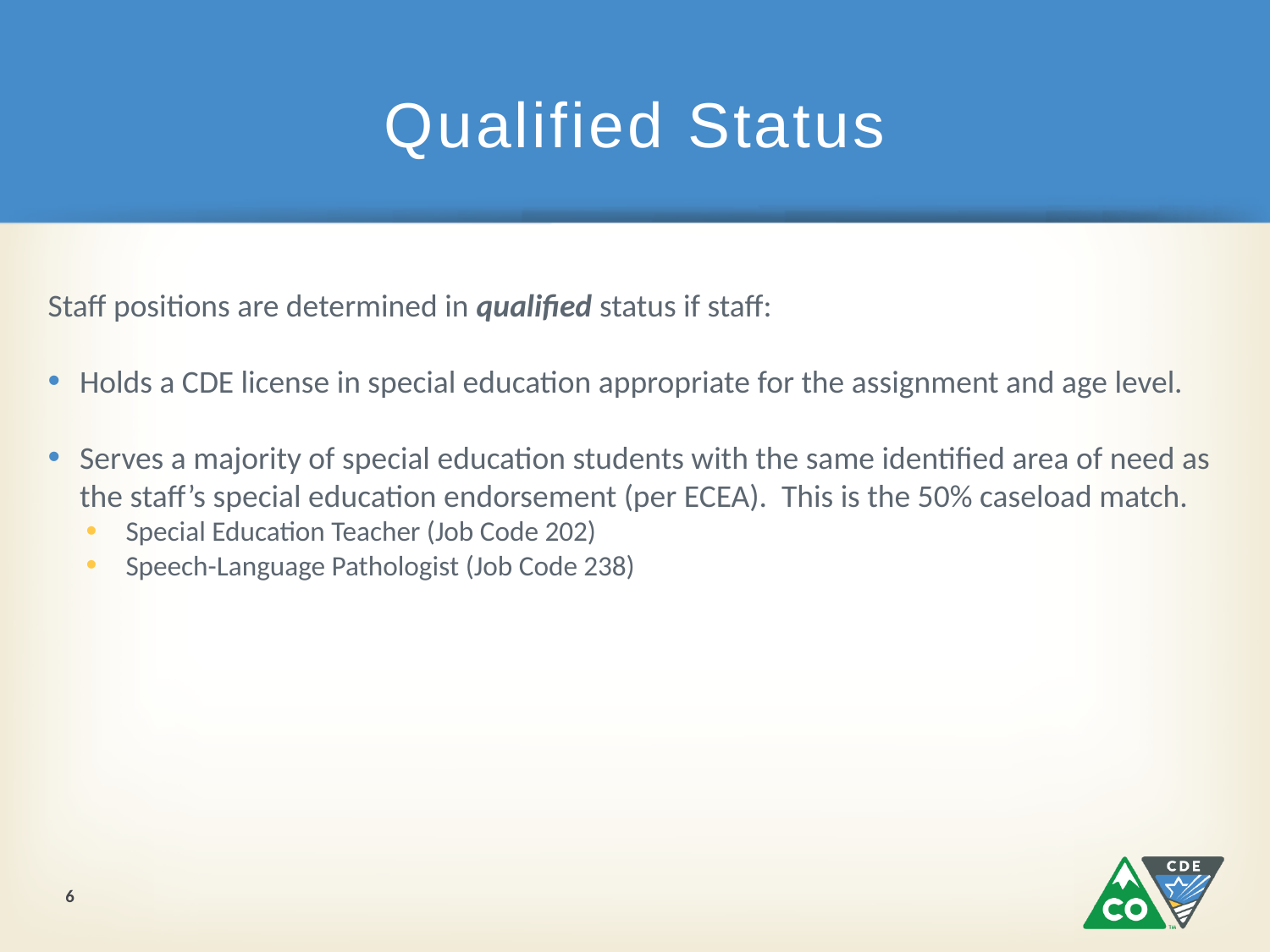

# Qualified Status
Staff positions are determined in qualified status if staff:

Holds a CDE license in special education appropriate for the assignment and age level.

Serves a majority of special education students with the same identified area of need as the staff’s special education endorsement (per ECEA).  This is the 50% caseload match.
Special Education Teacher (Job Code 202)
Speech-Language Pathologist (Job Code 238)

6